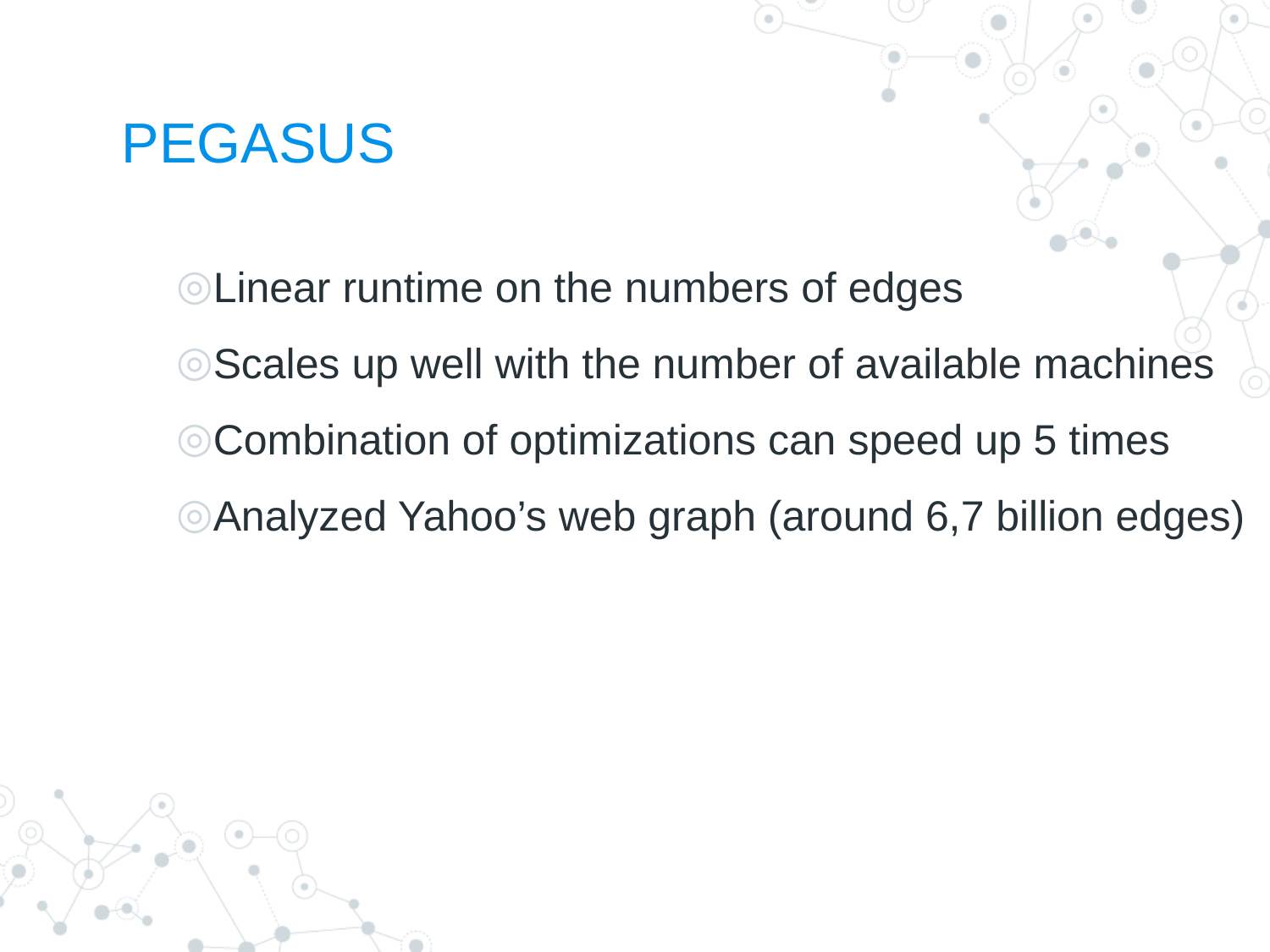

# PEGASUS

Linear runtime on the numbers of edges
Scales up well with the number of available machines
Combination of optimizations can speed up 5 times
Analyzed Yahoo’s web graph (around 6,7 billion edges)